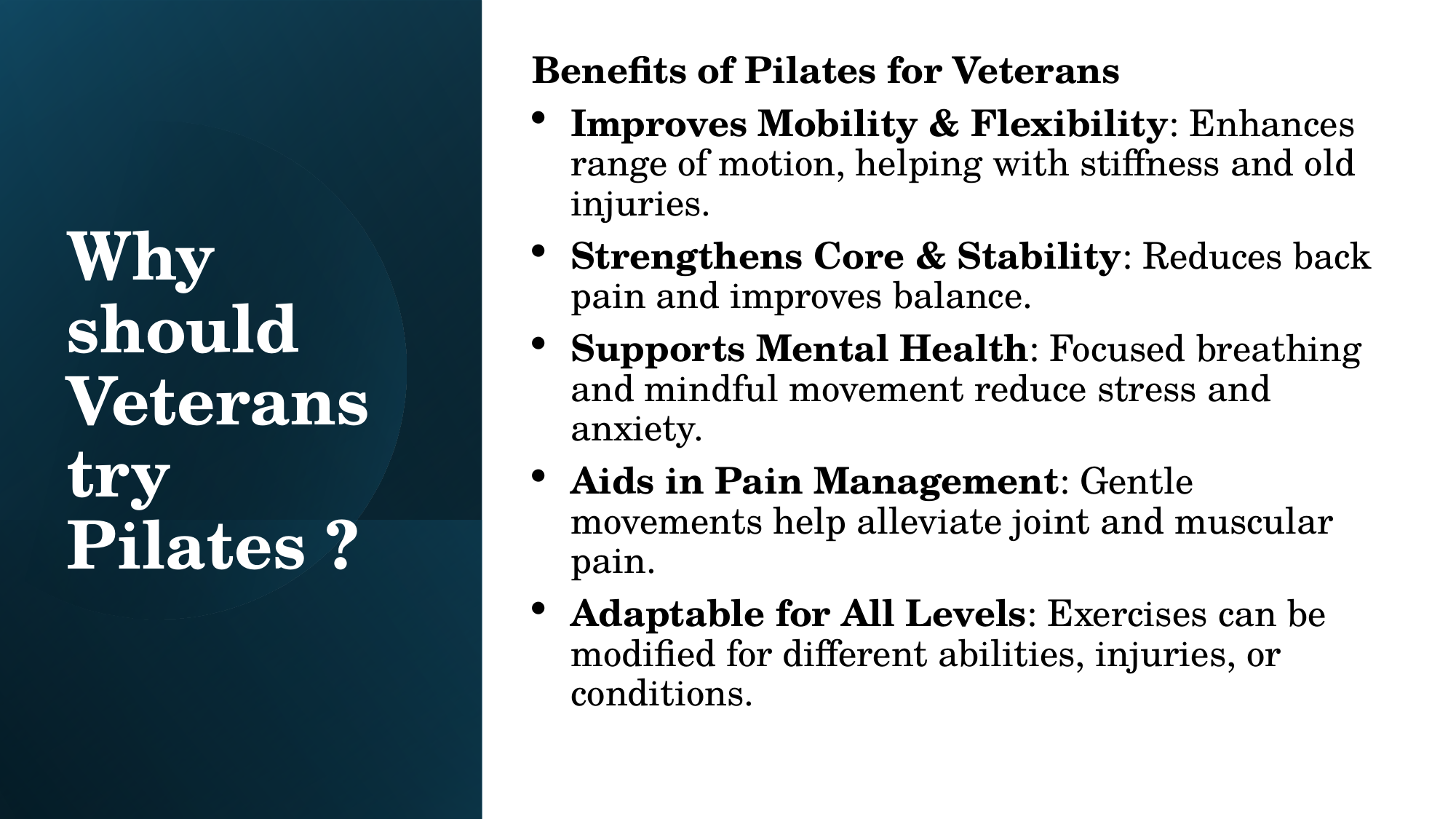

Benefits of Pilates for Veterans
Improves Mobility & Flexibility: Enhances range of motion, helping with stiffness and old injuries.
Strengthens Core & Stability: Reduces back pain and improves balance.
Supports Mental Health: Focused breathing and mindful movement reduce stress and anxiety.
Aids in Pain Management: Gentle movements help alleviate joint and muscular pain.
Adaptable for All Levels: Exercises can be modified for different abilities, injuries, or conditions.
# Why should Veterans try Pilates ?